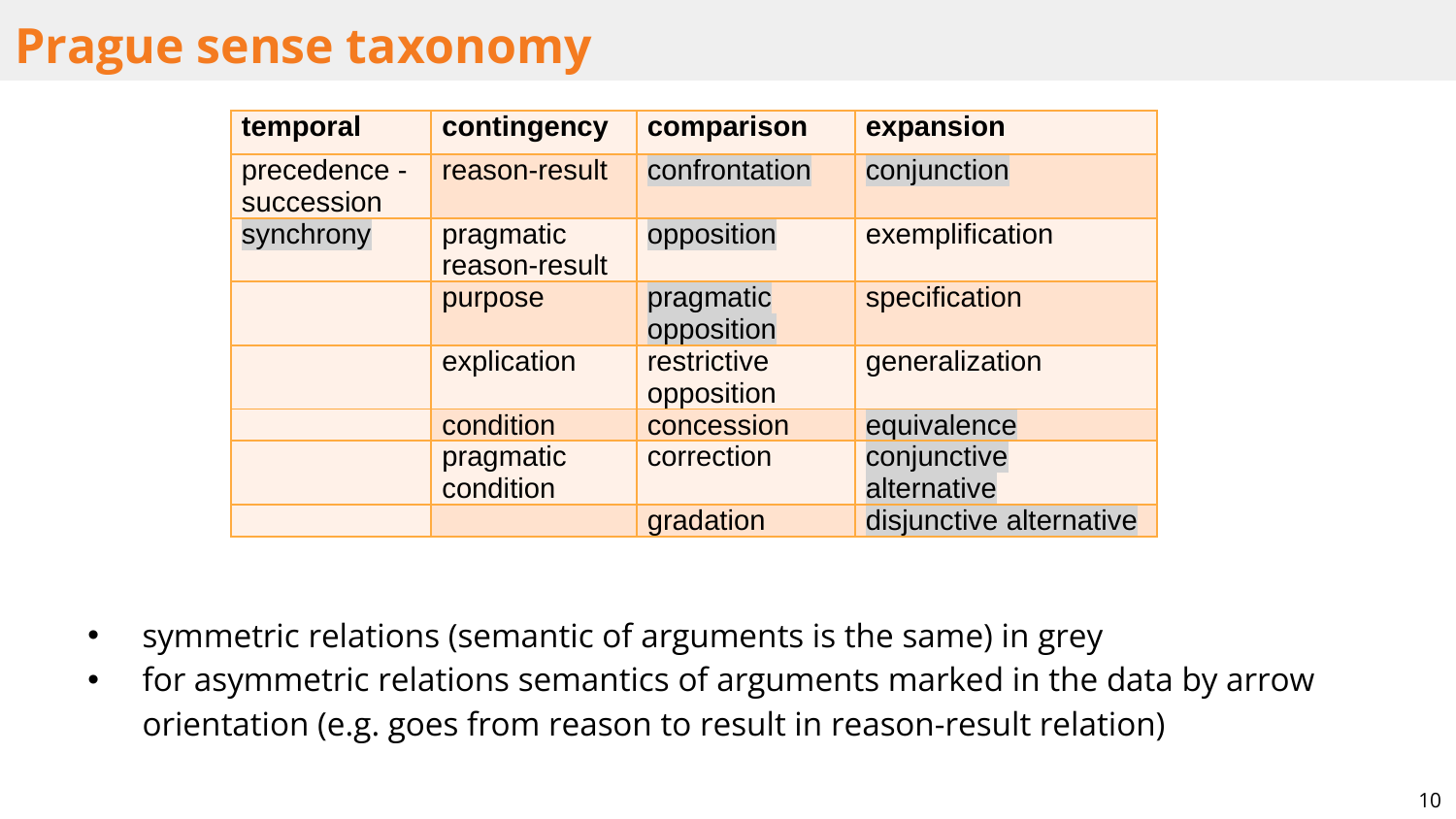

# Prague sense taxonomy

symmetric relations (semantic of arguments is the same) in grey
for asymmetric relations semantics of arguments marked in the data by arrow orientation (e.g. goes from reason to result in reason-result relation)
| temporal | contingency | comparison | expansion |
| --- | --- | --- | --- |
| precedence - succession | reason-result | confrontation | conjunction |
| synchrony | pragmatic reason-result | opposition | exemplification |
|  | purpose | pragmatic opposition | specification |
|  | explication | restrictive opposition | generalization |
|  | condition | concession | equivalence |
|  | pragmatic condition | correction | conjunctive alternative |
|  |  | gradation | disjunctive alternative |
10